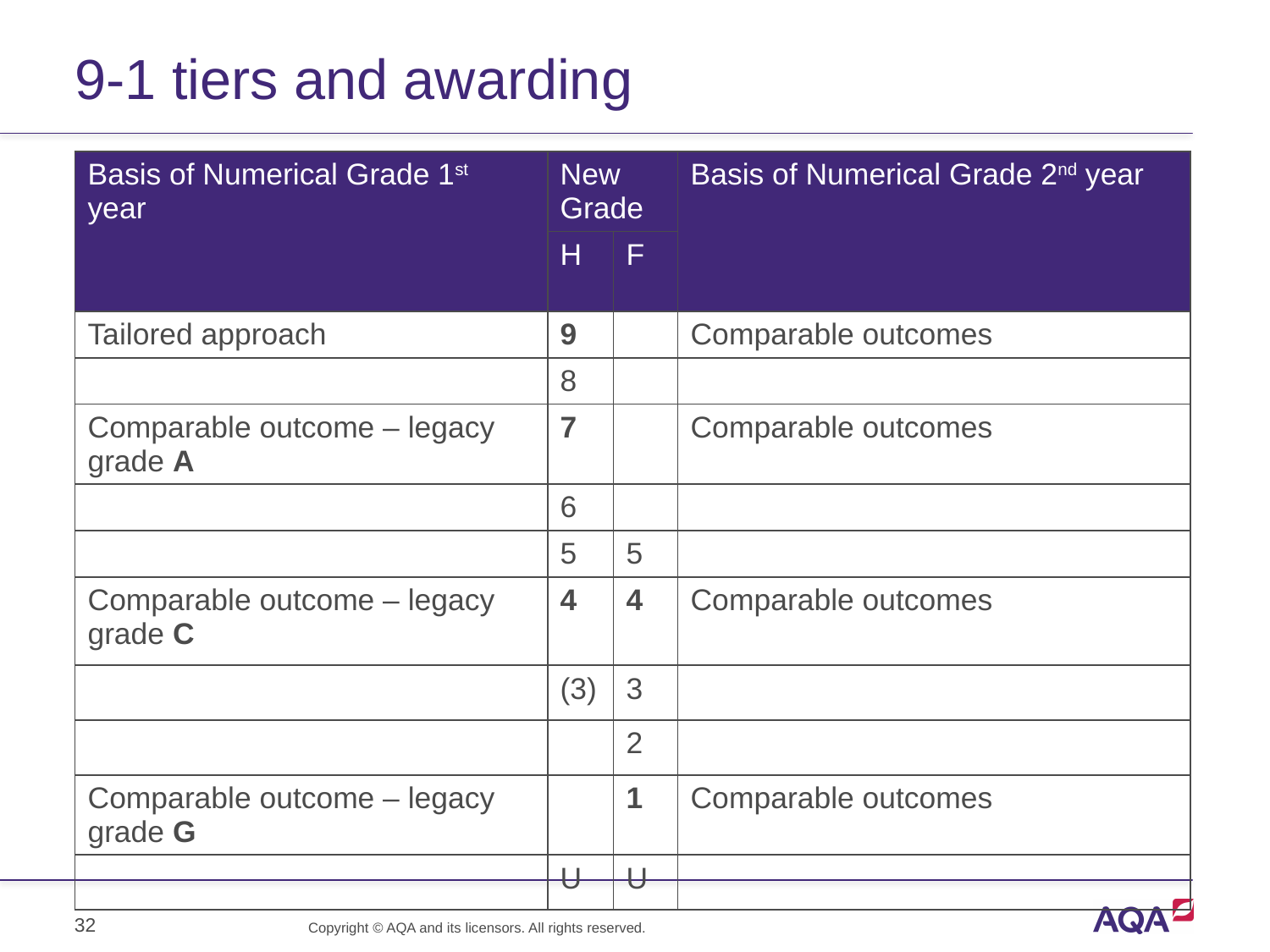

# 9-1 tiers and awarding
| Basis of Numerical Grade 1st year | New Grade |  | Basis of Numerical Grade 2nd year |
| --- | --- | --- | --- |
|  | H | F |  |
| Tailored approach | 9 |  | Comparable outcomes |
|  | 8 |  |  |
| Comparable outcome – legacy grade A | 7 |  | Comparable outcomes |
|  | 6 |  |  |
|  | 5 | 5 |  |
| Comparable outcome – legacy grade C | 4 | 4 | Comparable outcomes |
|  | (3) | 3 |  |
|  |  | 2 |  |
| Comparable outcome – legacy grade G |  | 1 | Comparable outcomes |
|  | U | U |  |
32
Copyright © AQA and its licensors. All rights reserved.